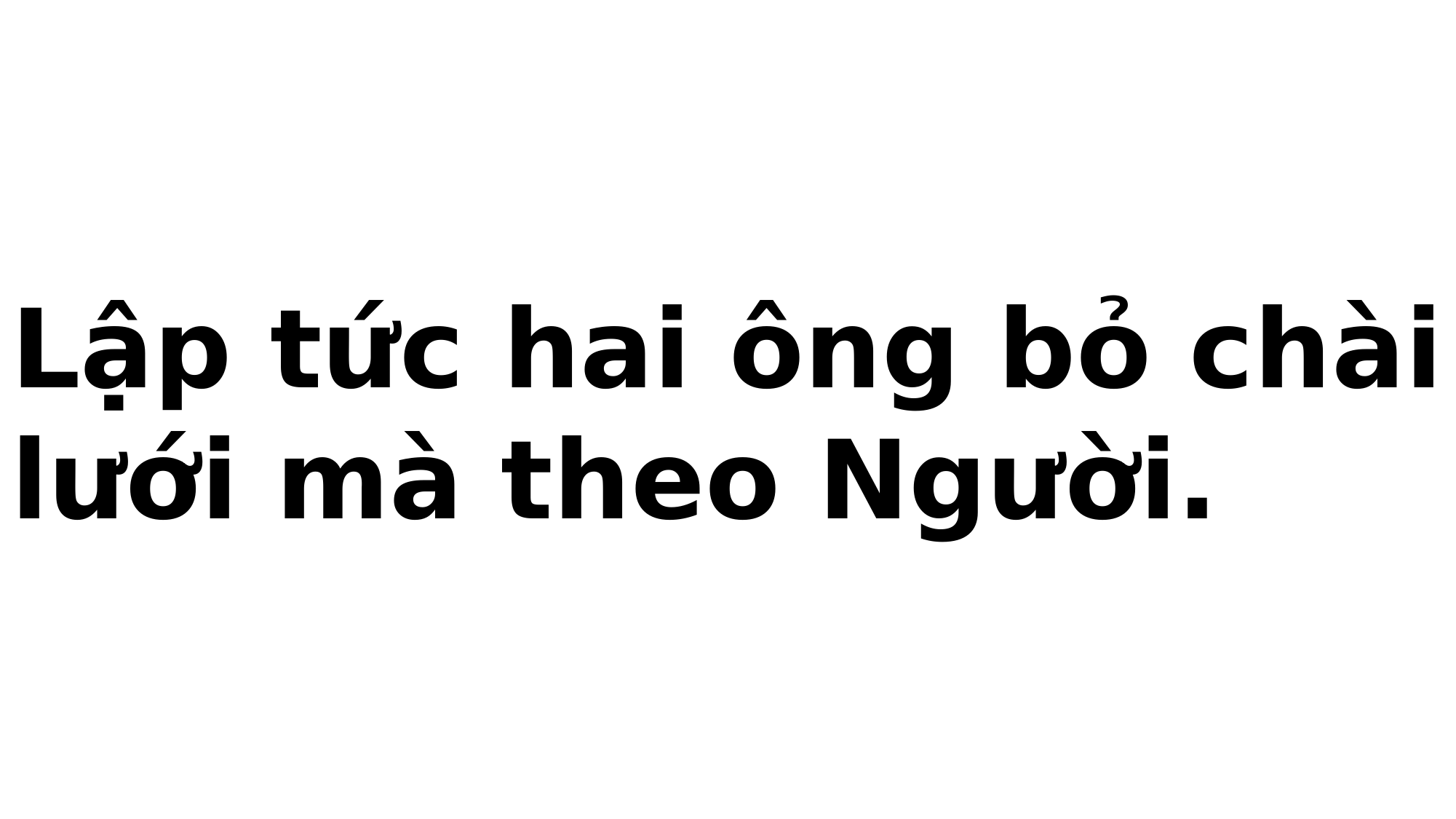

# Lập tức hai ông bỏ chài lưới mà theo Người.